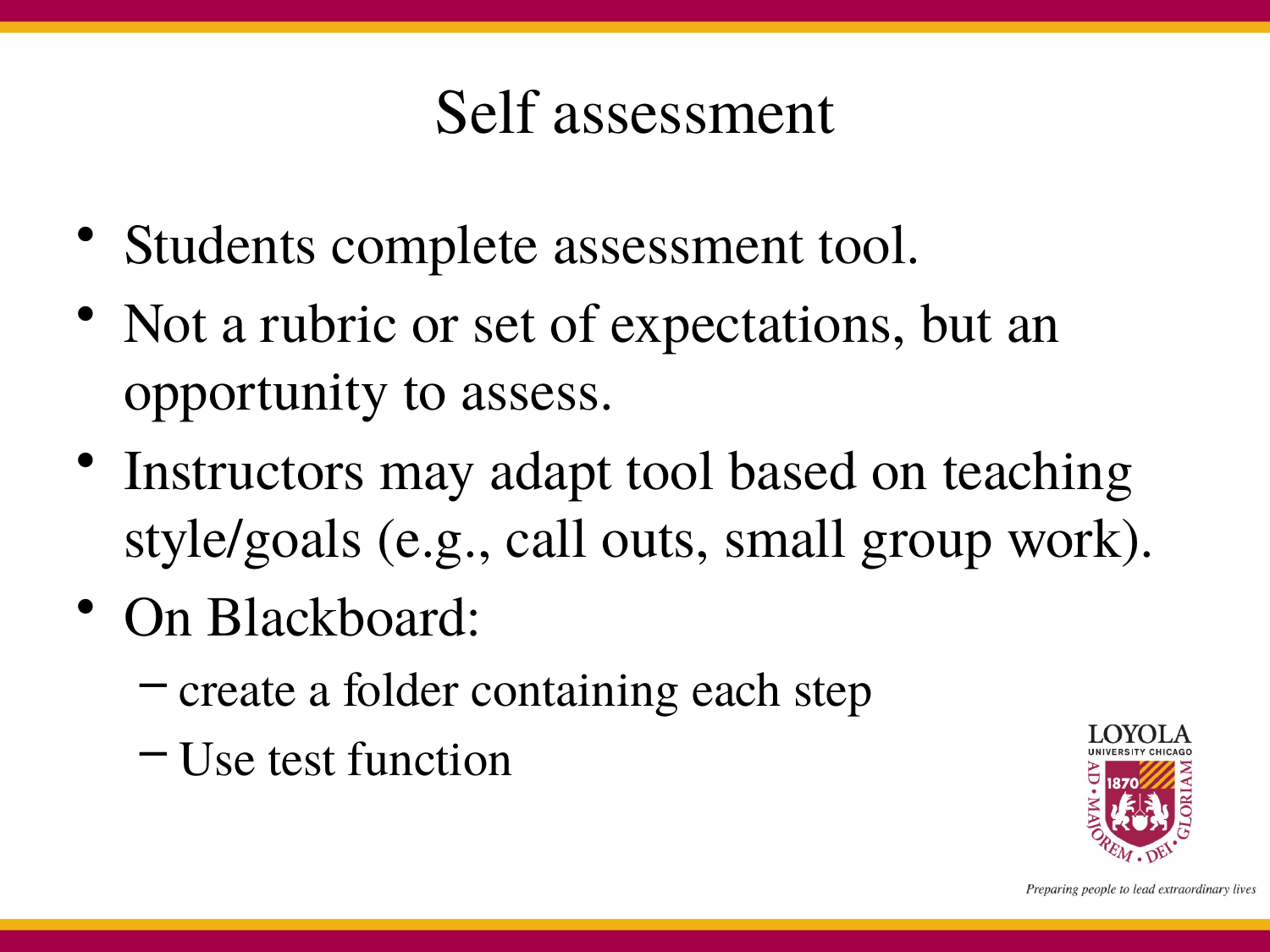

# Self assessment
Students complete assessment tool.
Not a rubric or set of expectations, but an opportunity to assess.
Instructors may adapt tool based on teaching style/goals (e.g., call outs, small group work).
On Blackboard:
create a folder containing each step
Use test function